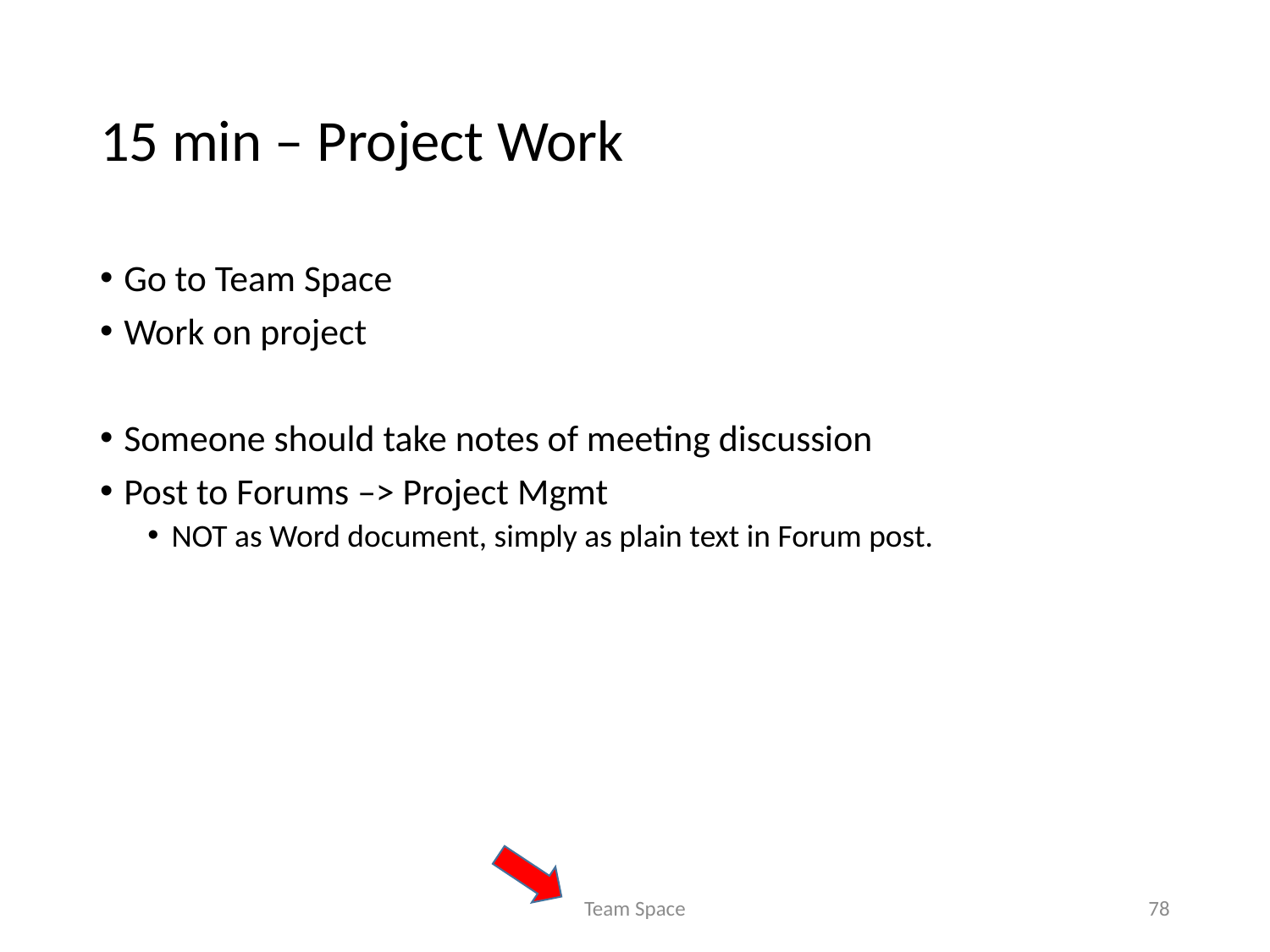

# 15 min – Project Work
Go to Team Space
Work on project

Someone should take notes of meeting discussion
Post to Forums –> Project Mgmt
NOT as Word document, simply as plain text in Forum post.

Team Space
78